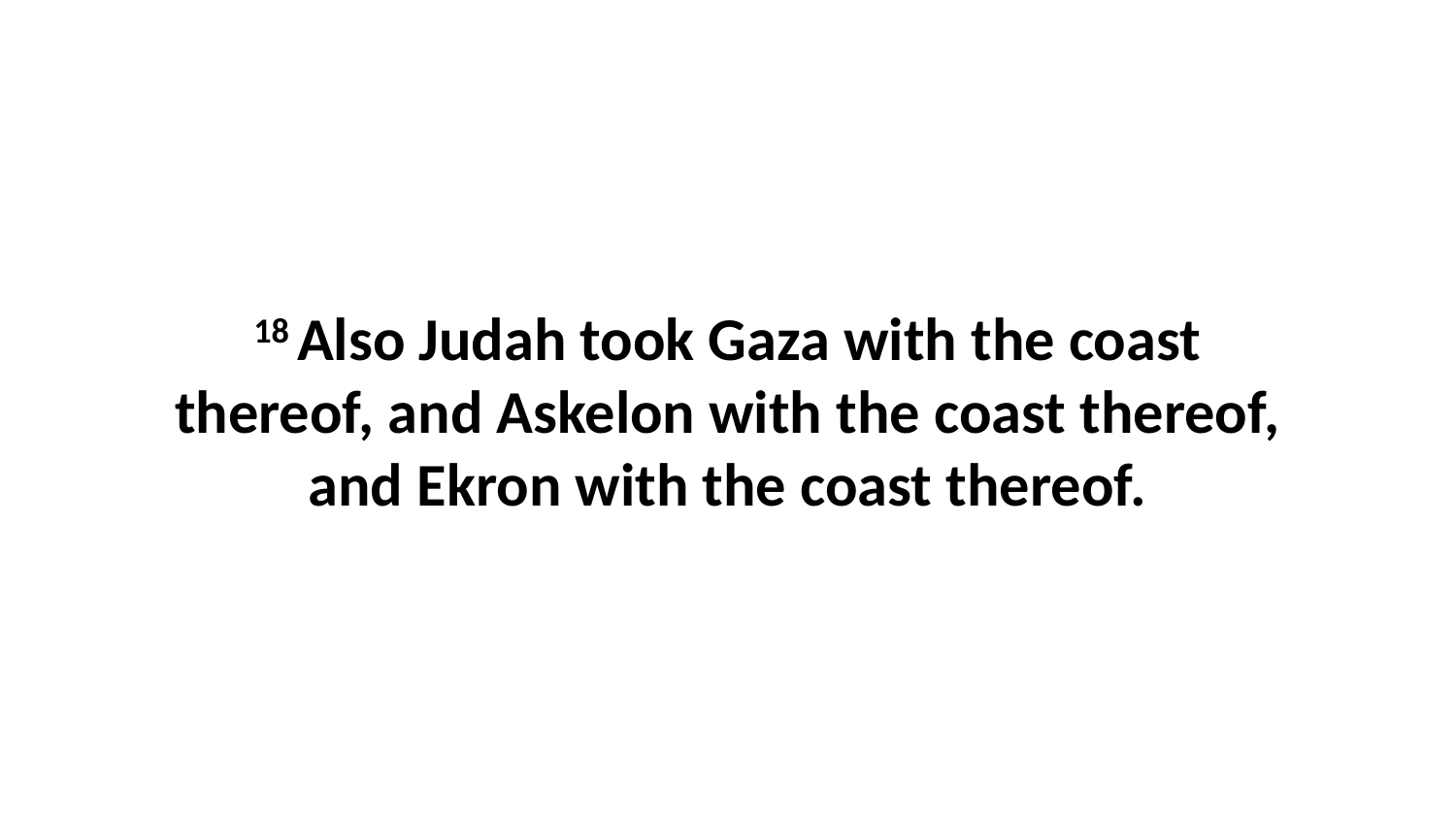

18 Also Judah took Gaza with the coast thereof, and Askelon with the coast thereof, and Ekron with the coast thereof.